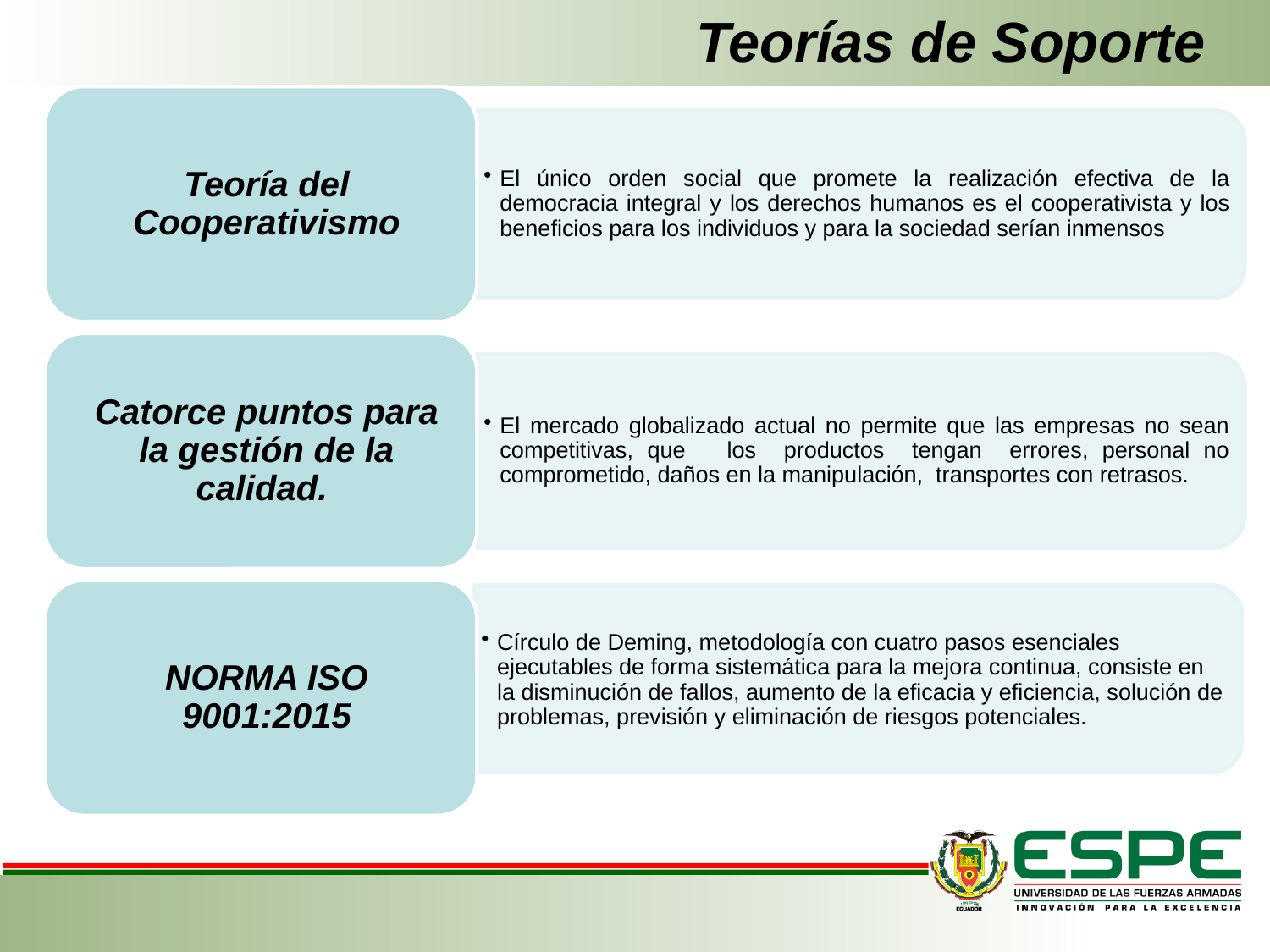

# Teorías de Soporte
El único orden social que promete la realización efectiva de la democracia integral y los derechos humanos es el cooperativista y los beneficios para los individuos y para la sociedad serían inmensos
Teoría del Cooperativismo
El mercado globalizado actual no permite que las empresas no sean competitivas, que   los  productos  tengan  errores, personal no comprometido, daños en la manipulación,  transportes con retrasos.
Catorce puntos para la gestión de la calidad.

Círculo de Deming, metodología con cuatro pasos esenciales ejecutables de forma sistemática para la mejora continua, consiste en la disminución de fallos, aumento de la eficacia y eficiencia, solución de problemas, previsión y eliminación de riesgos potenciales.

NORMA ISO 9001:2015